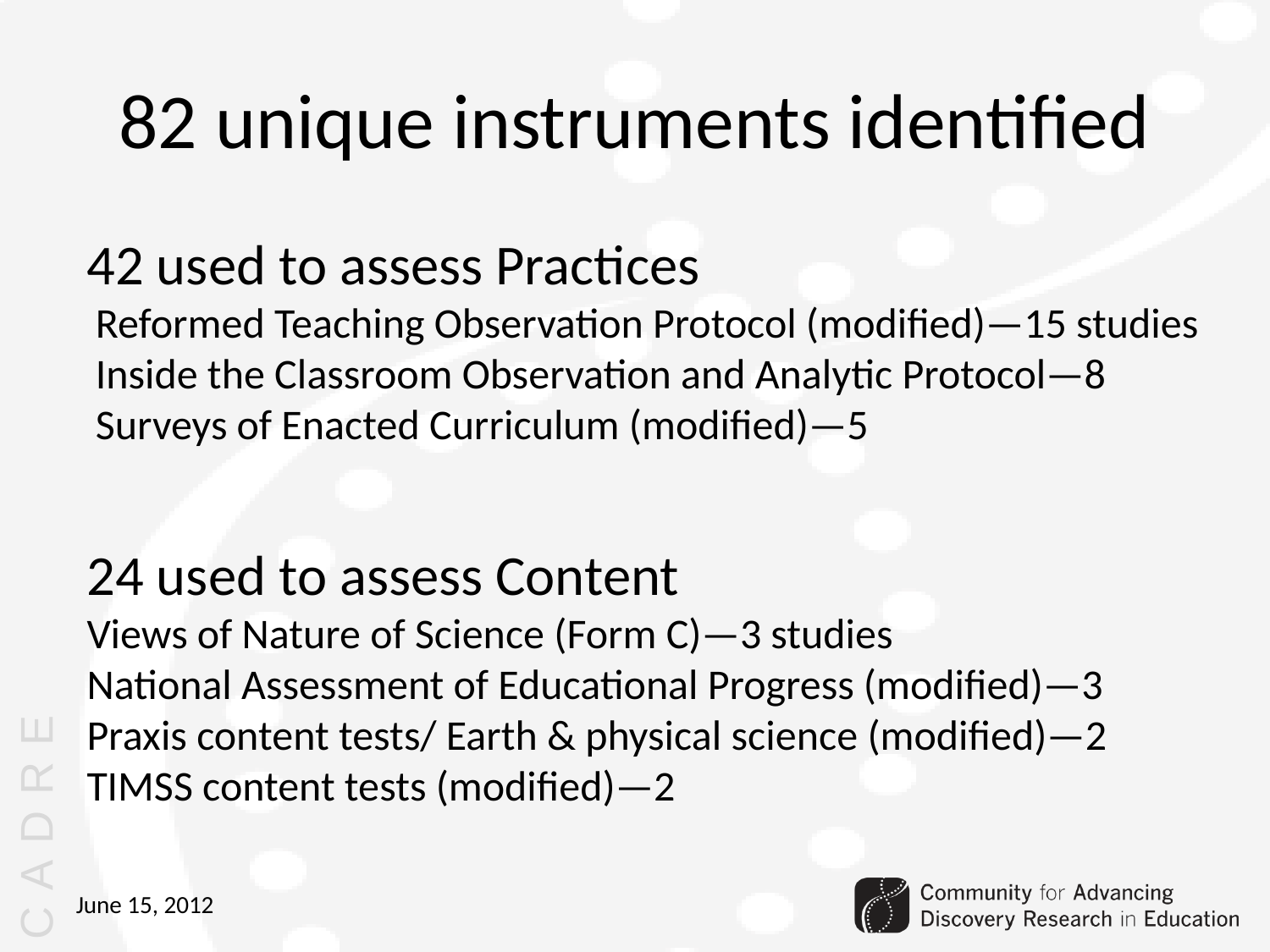

# 82 unique instruments identified
42 used to assess Practices
Reformed Teaching Observation Protocol (modified)—15 studies
Inside the Classroom Observation and Analytic Protocol—8
Surveys of Enacted Curriculum (modified)—5

24 used to assess Content
Views of Nature of Science (Form C)—3 studies
National Assessment of Educational Progress (modified)—3
Praxis content tests/ Earth & physical science (modified)—2
TIMSS content tests (modified)—2

June 15, 2012